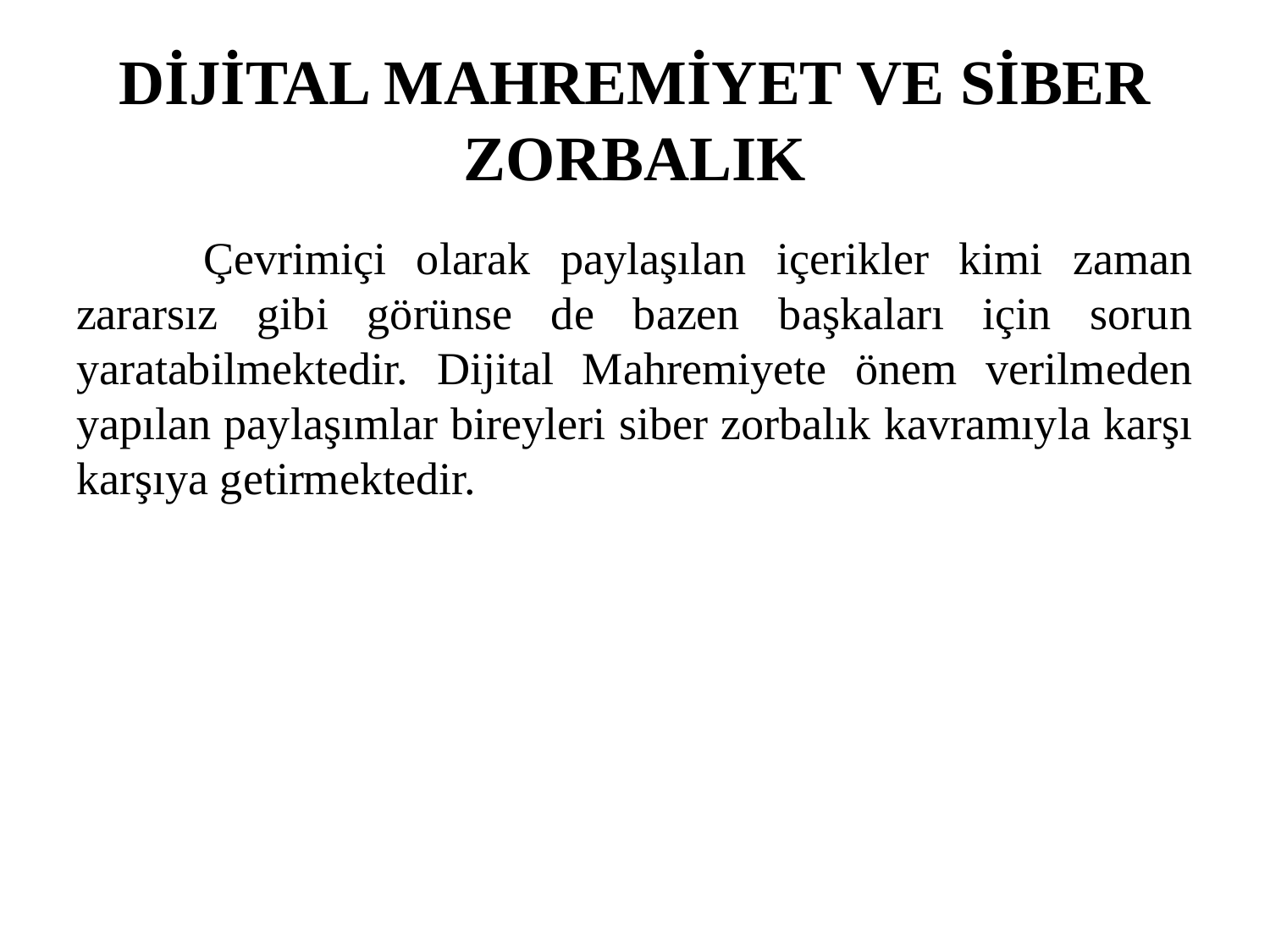

# DİJİTAL MAHREMİYET VE SİBER ZORBALIK
	Çevrimiçi olarak paylaşılan içerikler kimi zaman zararsız gibi görünse de bazen başkaları için sorun yaratabilmektedir. Dijital Mahremiyete önem verilmeden yapılan paylaşımlar bireyleri siber zorbalık kavramıyla karşı karşıya getirmektedir.